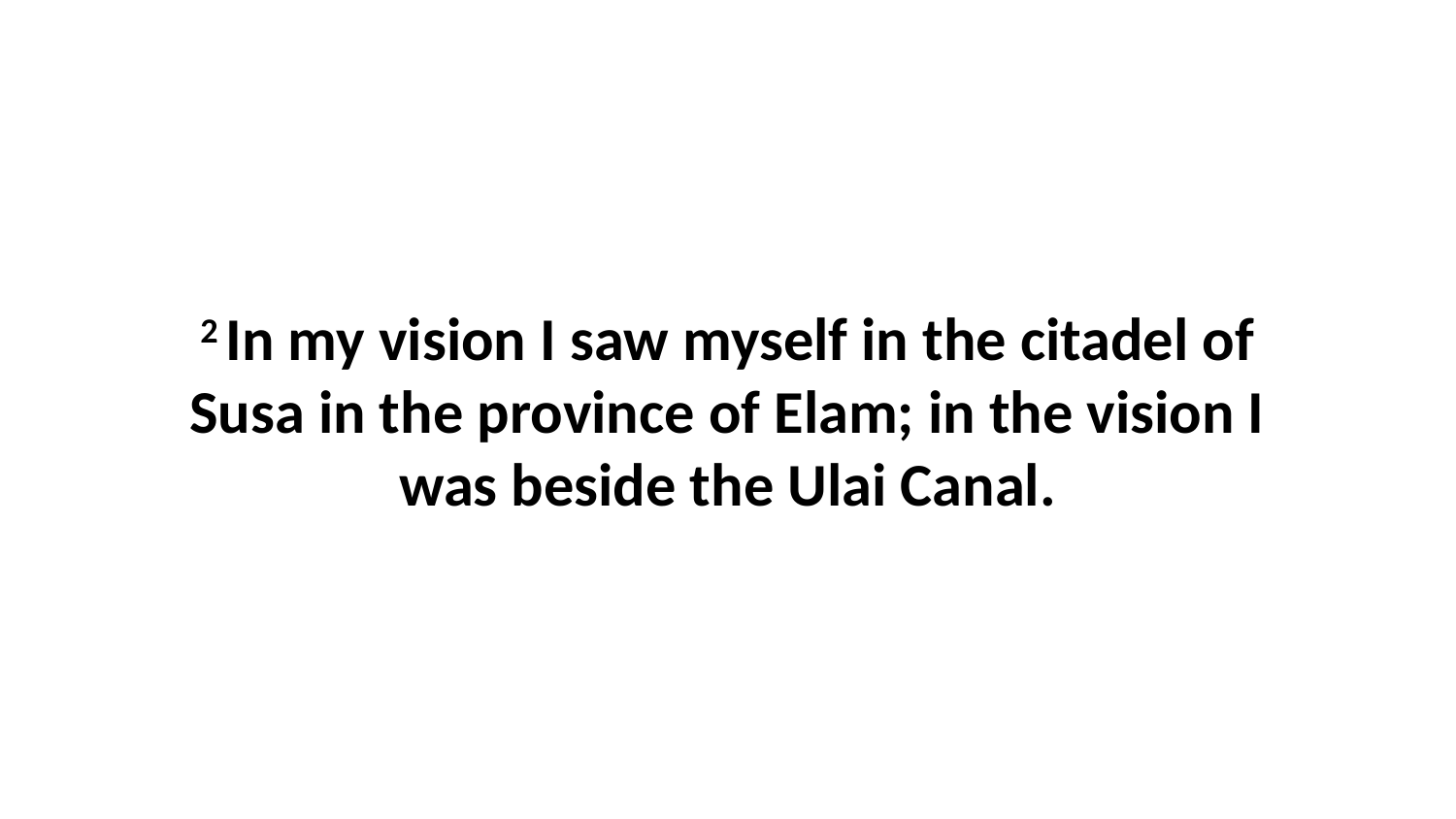

2 In my vision I saw myself in the citadel of Susa in the province of Elam; in the vision I was beside the Ulai Canal.